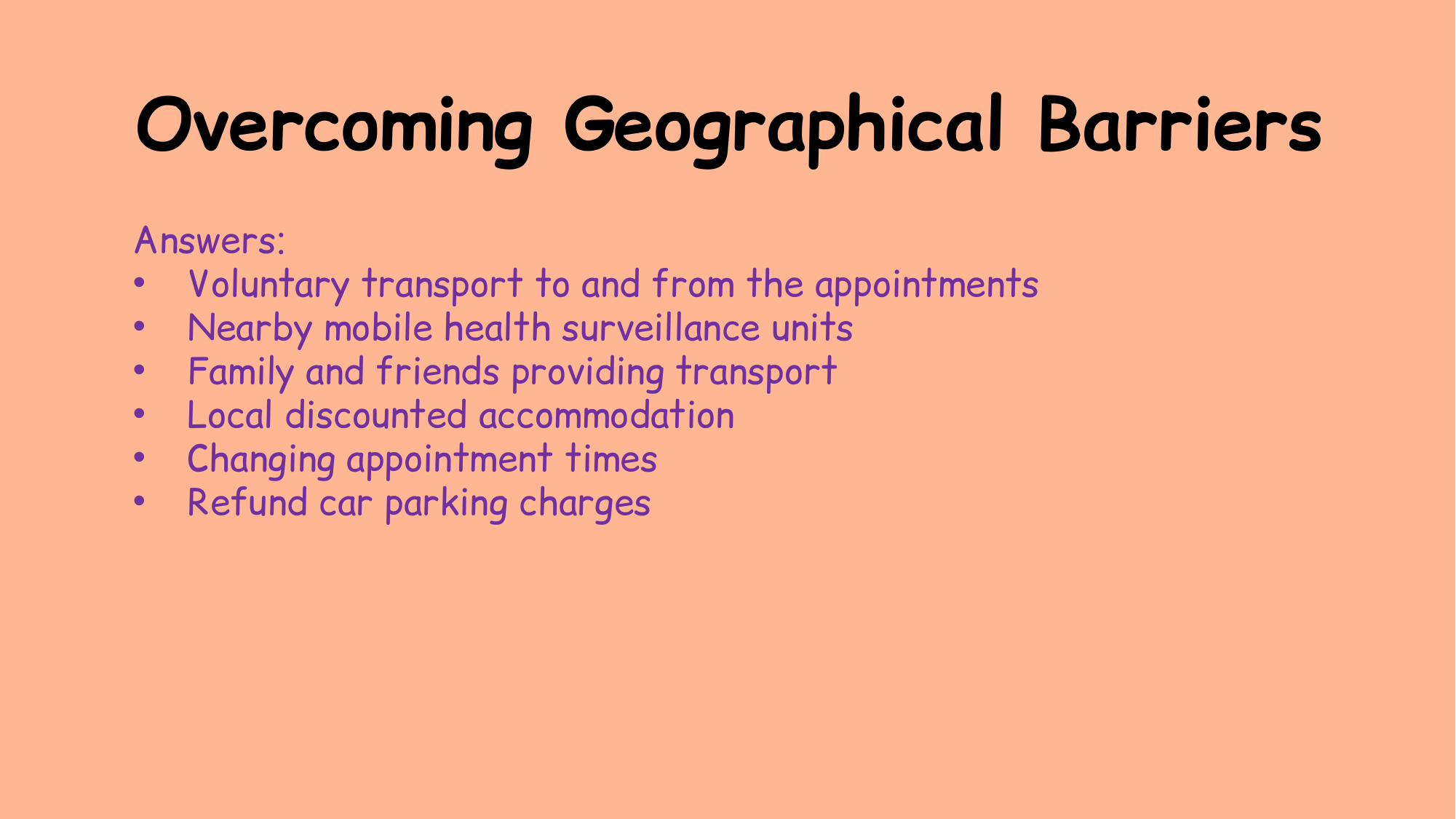

# Overcoming Geographical Barriers

Answers:
Voluntary transport to and from the appointments
Nearby mobile health surveillance units
Family and friends providing transport
Local discounted accommodation
Changing appointment times
Refund car parking charges